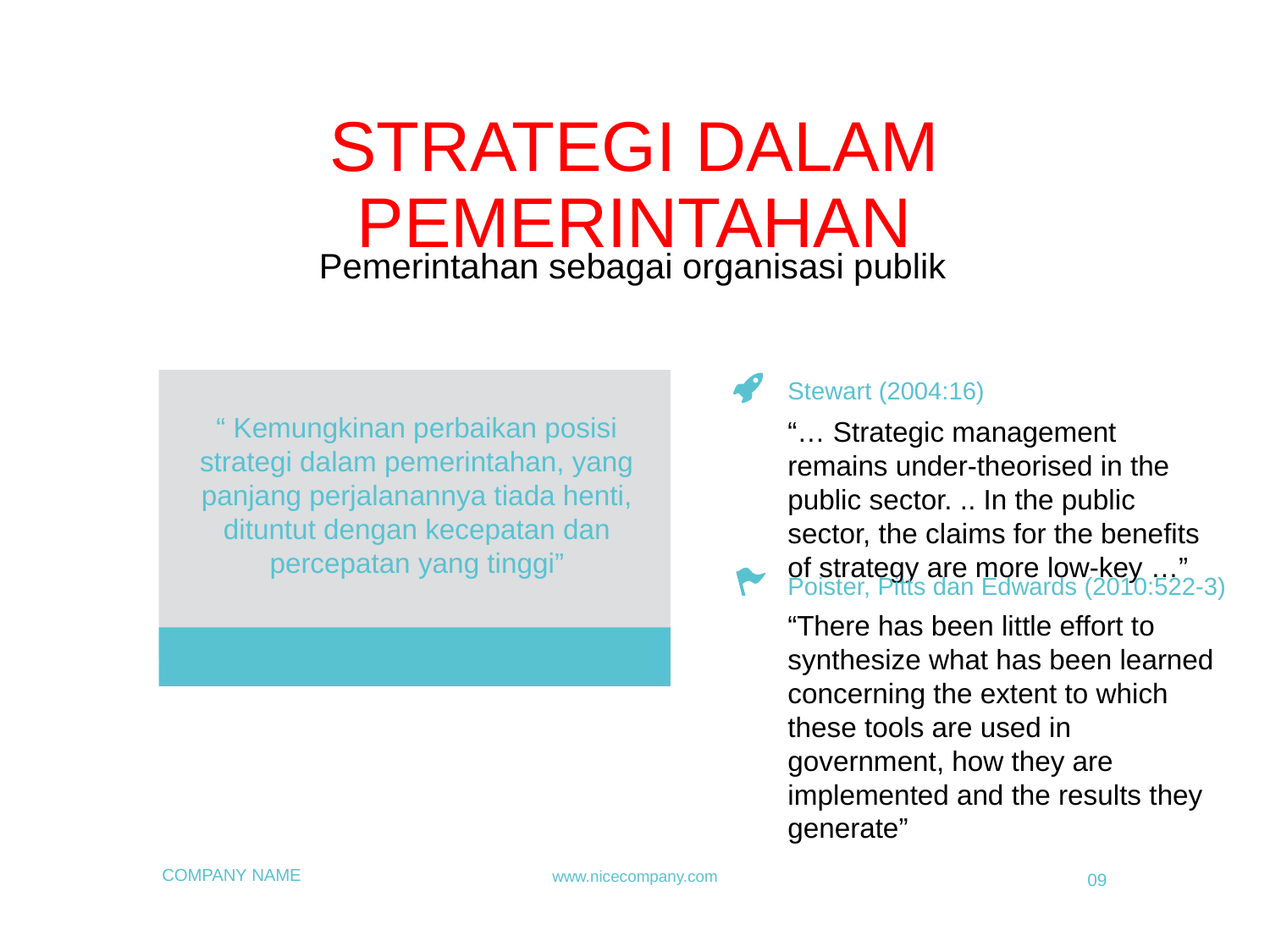

# STRATEGI DALAM PEMERINTAHAN
Pemerintahan sebagai organisasi publik

Stewart (2004:16)

“ Kemungkinan perbaikan posisi strategi dalam pemerintahan, yang panjang perjalanannya tiada henti, dituntut dengan kecepatan dan percepatan yang tinggi”
“… Strategic management remains under-theorised in the public sector. .. In the public sector, the claims for the benefits of strategy are more low-key …”
Poister, Pitts dan Edwards (2010:522-3)

“There has been little effort to synthesize what has been learned concerning the extent to which these tools are used in government, how they are implemented and the results they generate”

09